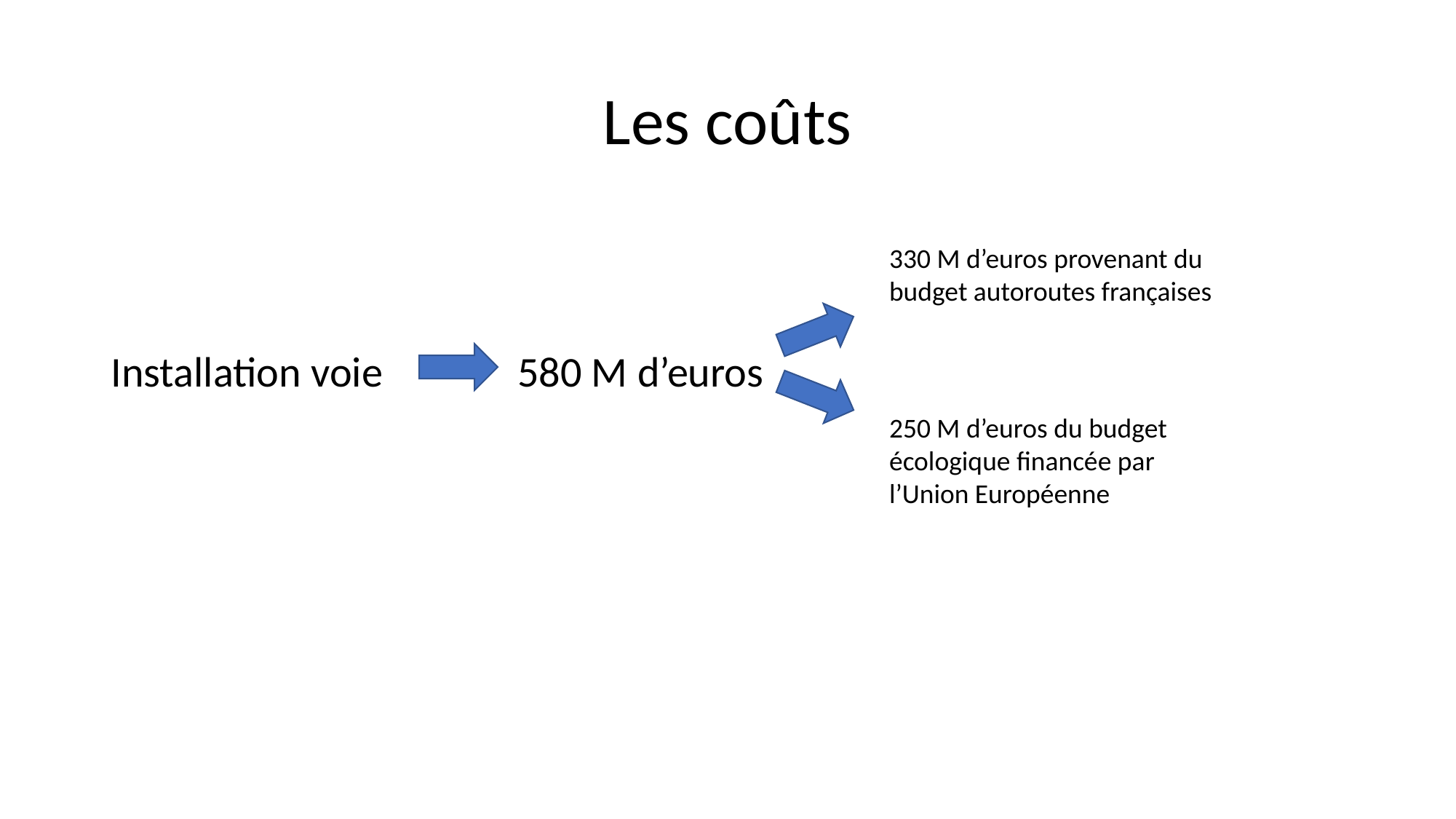

# Les coûts

Installation voie              580 M d’euros

330 M d’euros provenant du budget autoroutes françaises

250 M d’euros du budget écologique financée par l’Union Européenne